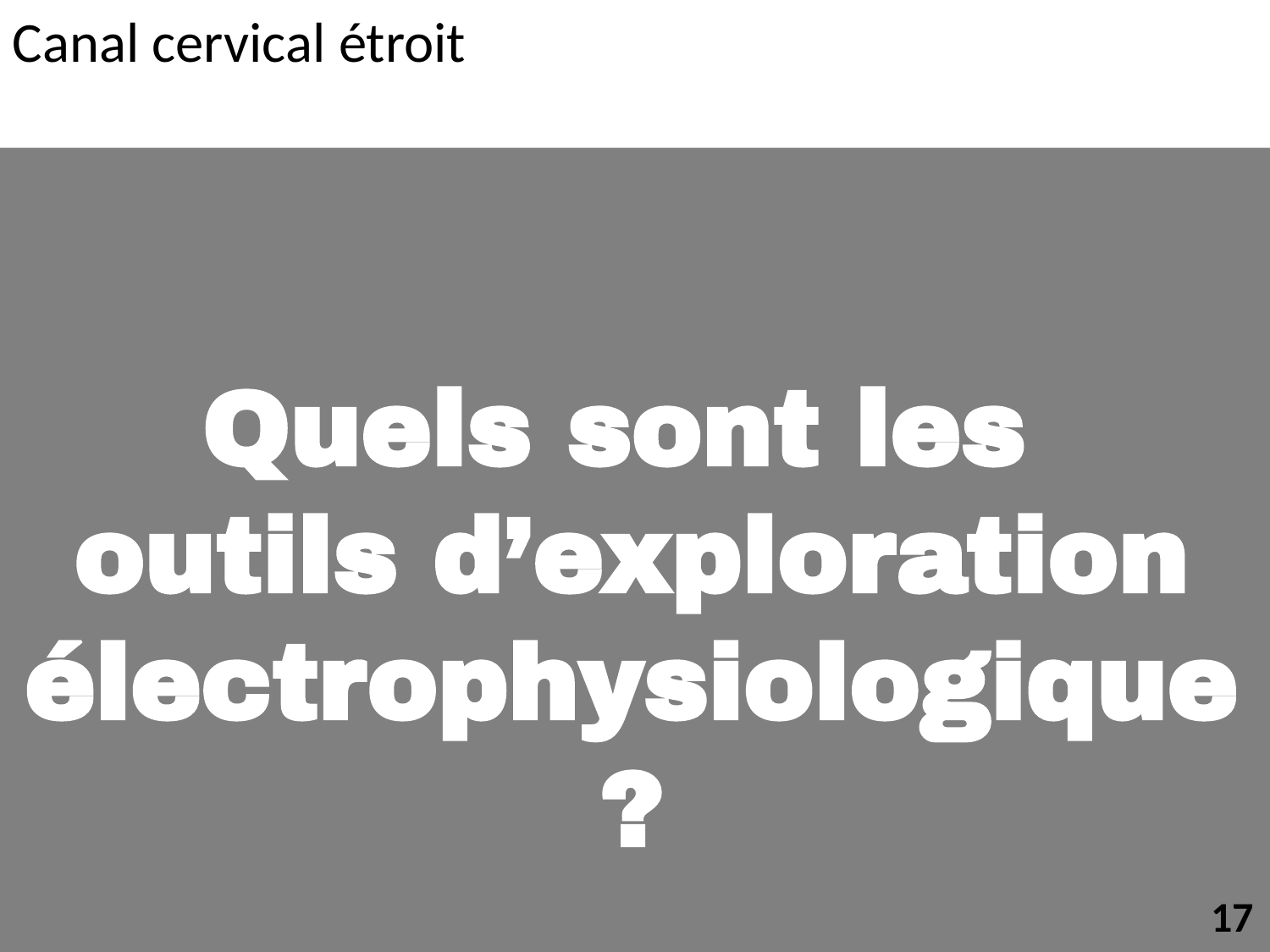

Canal cervical étroit

Quels sont les
outils d’exploration
électrophysiologique
?
17